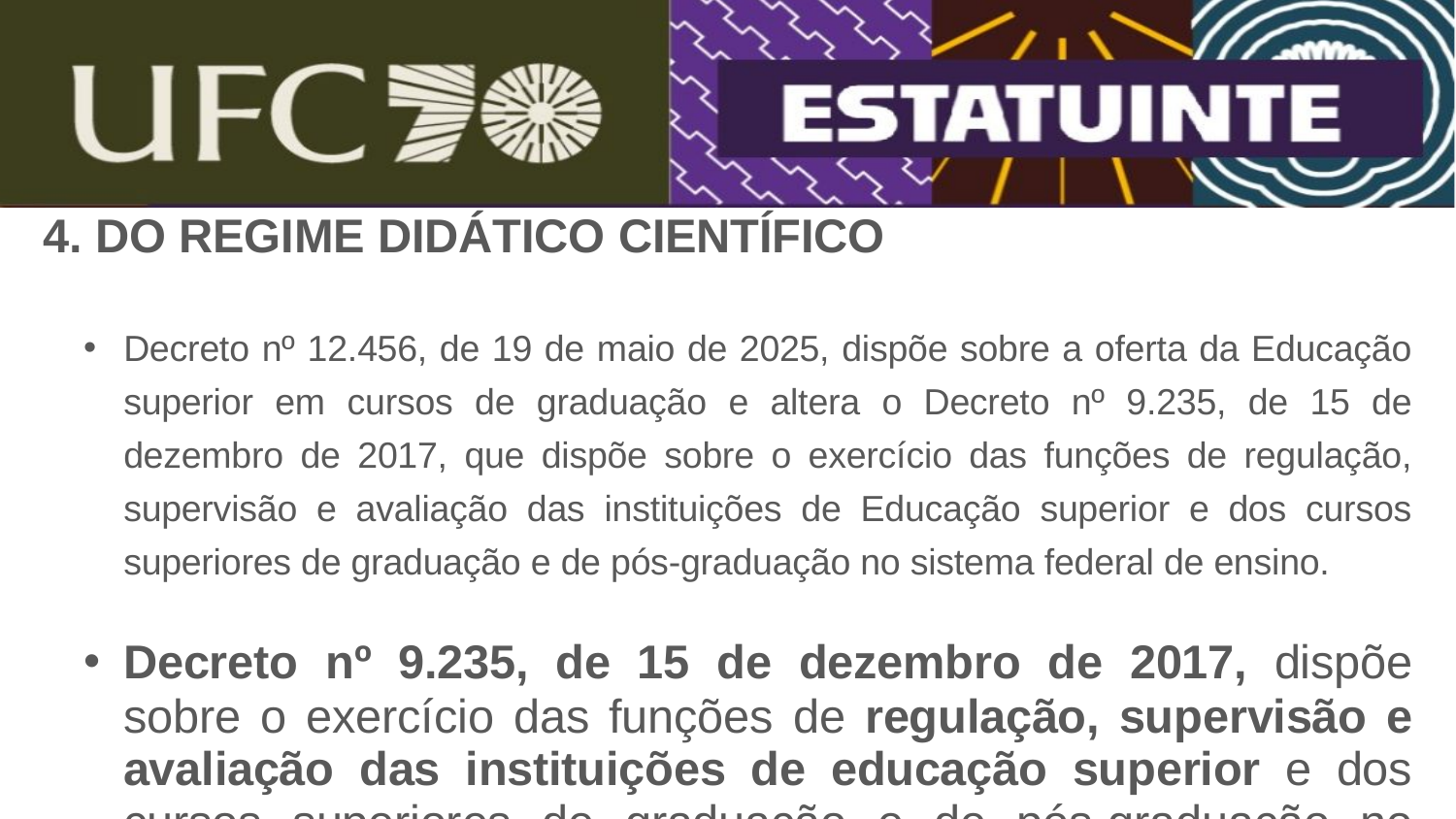

4. DO REGIME DIDÁTICO CIENTÍFICO

Decreto nº 12.456, de 19 de maio de 2025, dispõe sobre a oferta da Educação superior em cursos de graduação e altera o Decreto nº 9.235, de 15 de dezembro de 2017, que dispõe sobre o exercício das funções de regulação, supervisão e avaliação das instituições de Educação superior e dos cursos superiores de graduação e de pós-graduação no sistema federal de ensino.

Decreto nº 9.235, de 15 de dezembro de 2017, dispõe sobre o exercício das funções de regulação, supervisão e avaliação das instituições de educação superior e dos cursos superiores de graduação e de pós-graduação no sistema de ensino federal.